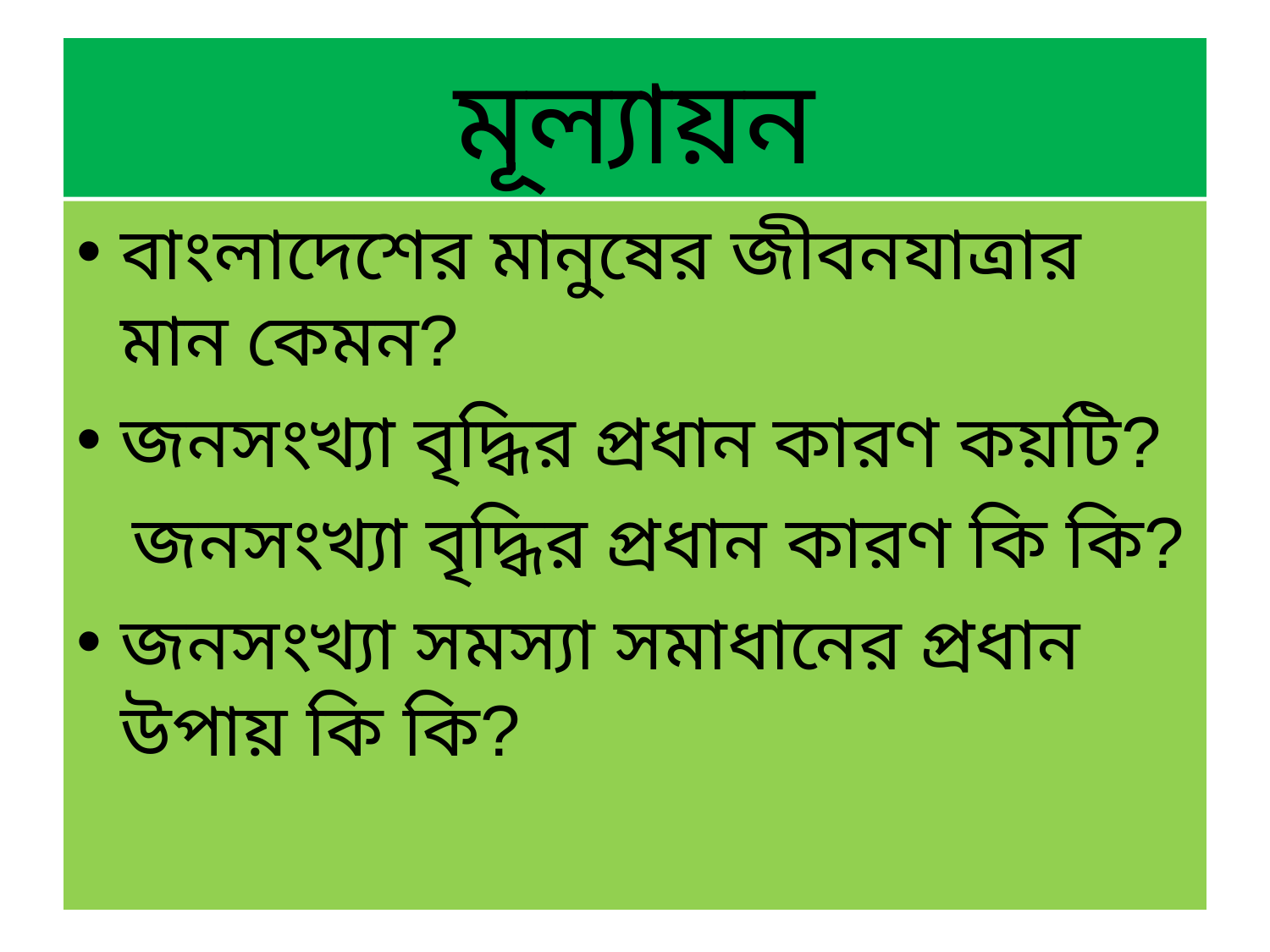

# মূল্যায়ন
বাংলাদেশের মানুষের জীবনযাত্রার মান কেমন?
জনসংখ্যা বৃদ্ধির প্রধান কারণ কয়টি?
   জনসংখ্যা বৃদ্ধির প্রধান কারণ কি কি?
জনসংখ্যা সমস্যা সমাধানের প্রধান উপায় কি কি?